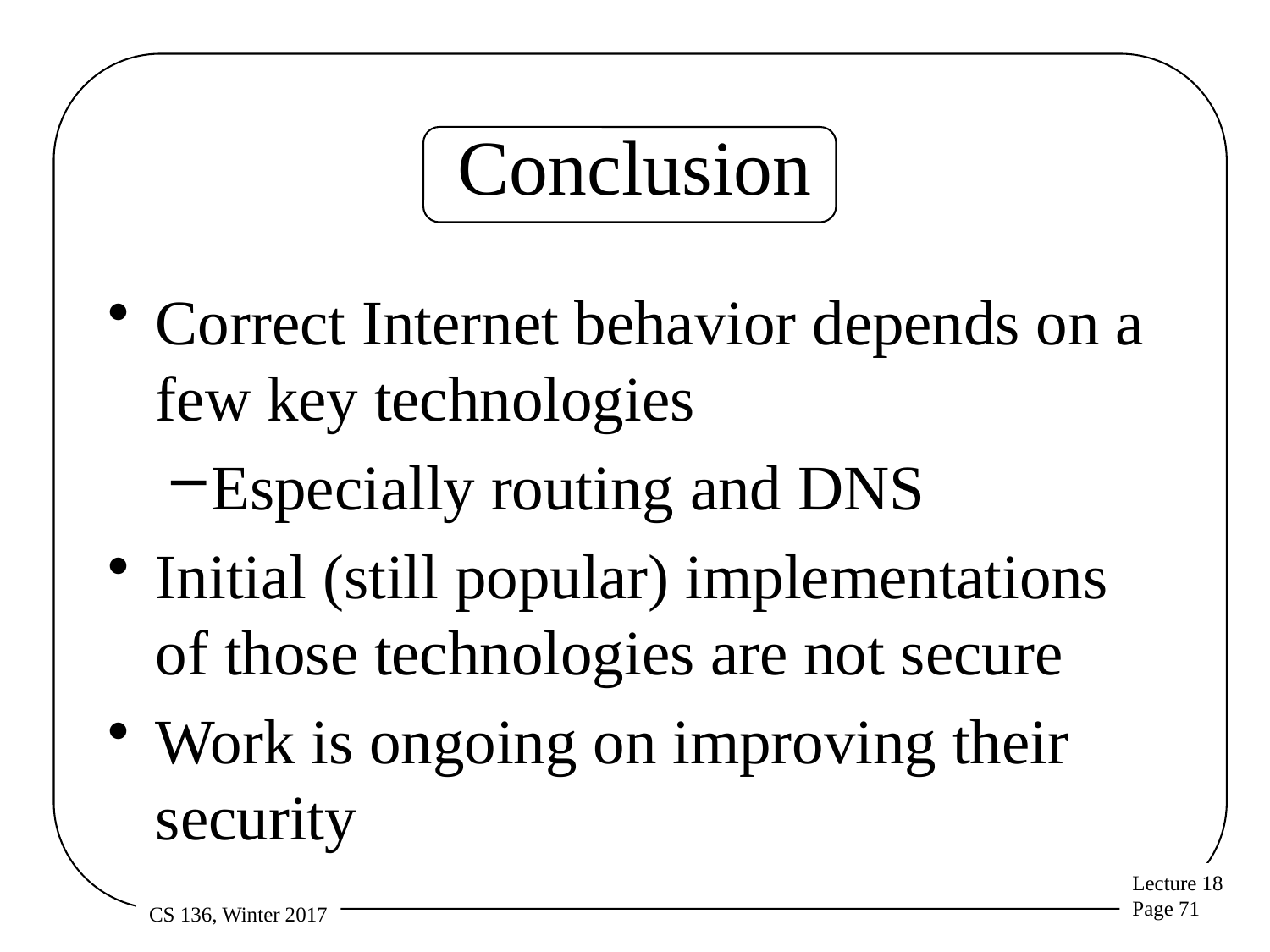

# Conclusion

Correct Internet behavior depends on a few key technologies
Especially routing and DNS
Initial (still popular) implementations of those technologies are not secure
Work is ongoing on improving their security